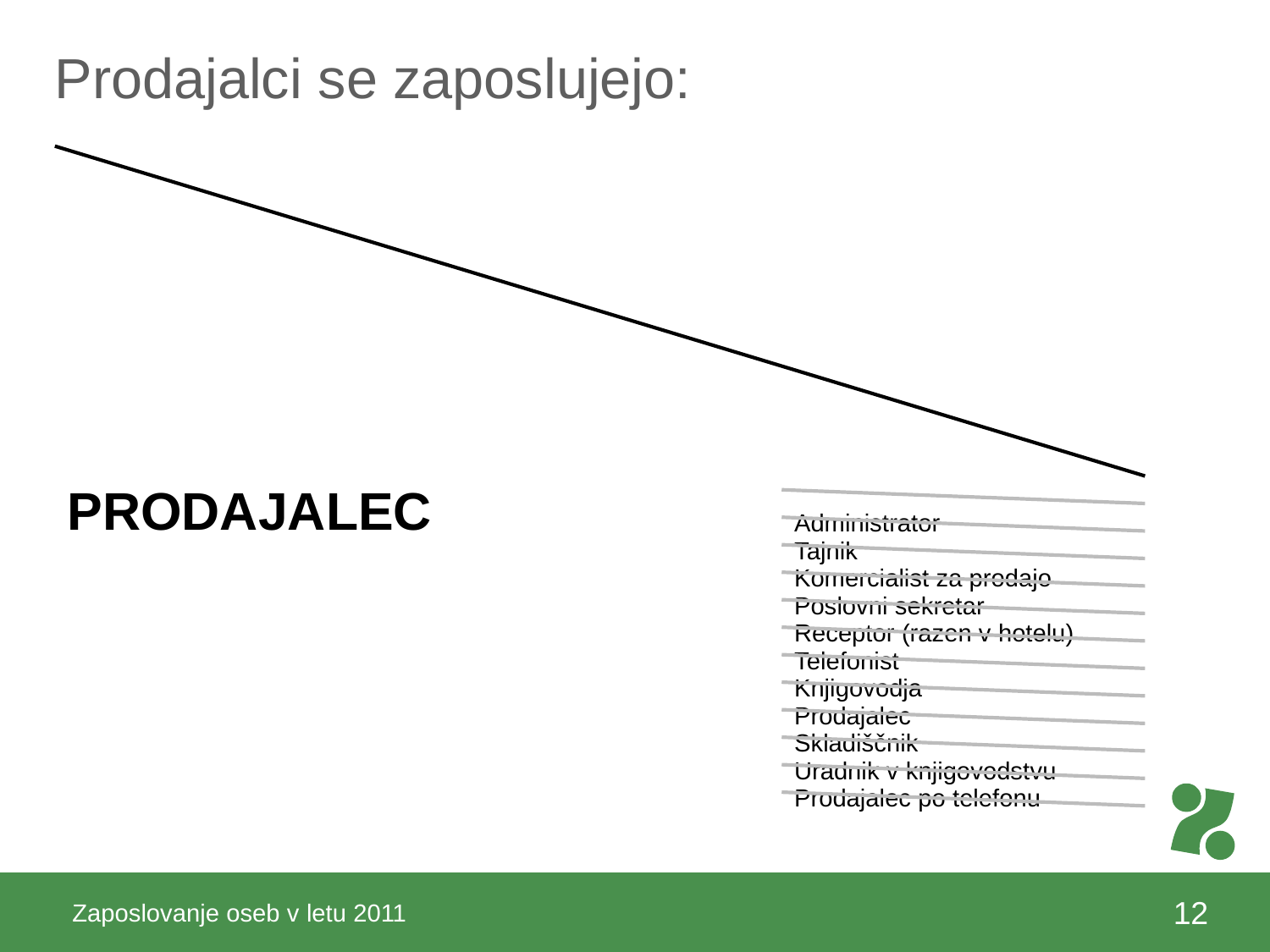

# Prodajalci se zaposlujejo:
prodajalec
Administrator
Tajnik
Prodajalec po telefonu
Uradnik v knjigovodstvu
Skladiščnik
Prodajalec
Knjigovodja
Telefonist
Receptor (razen v hotelu)
Poslovni sekretar
Komercialist za prodajo
Zaposlovanje oseb v letu 2011